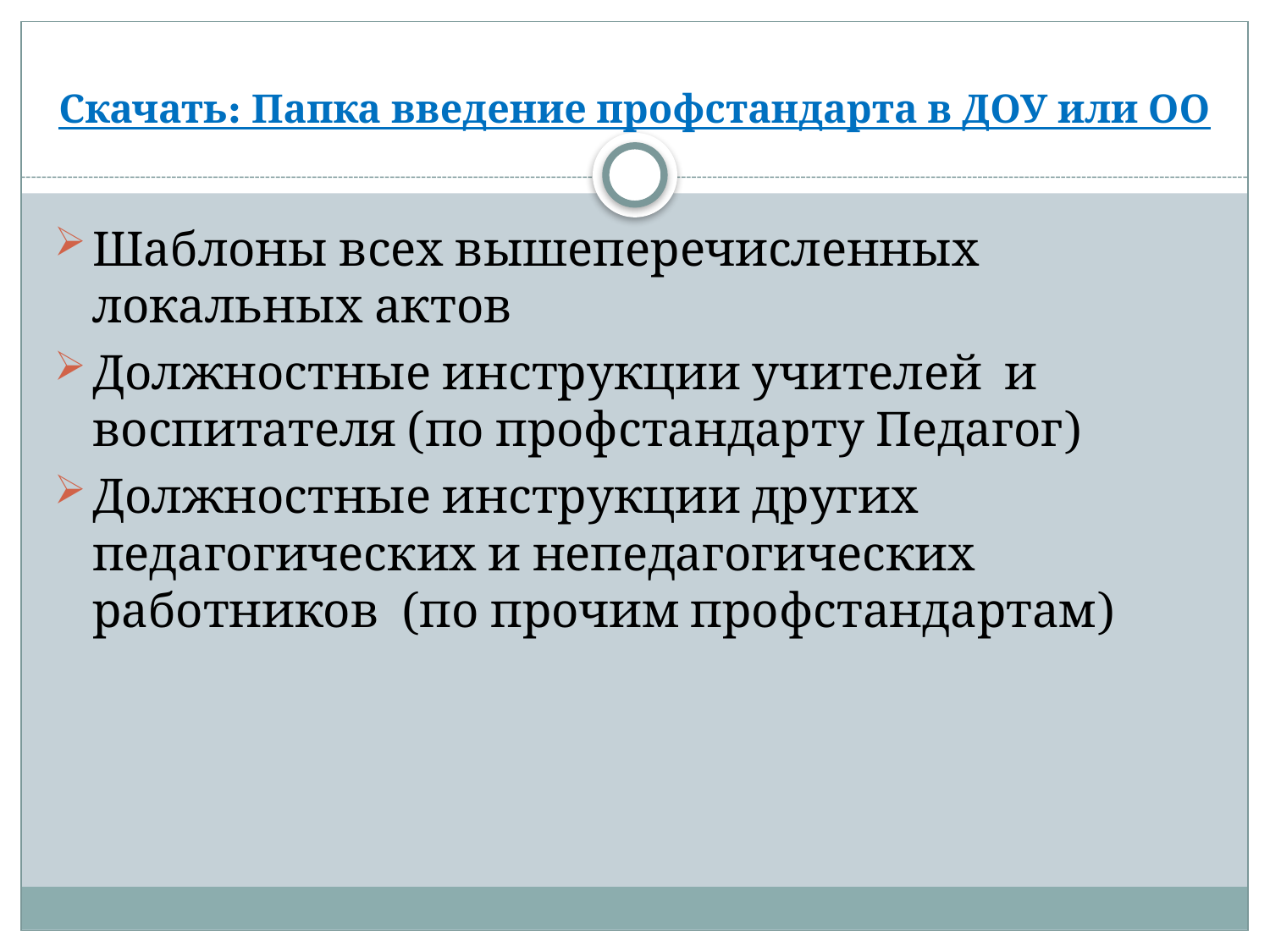

# Скачать: Папка введение профстандарта в ДОУ или ОО
Шаблоны всех вышеперечисленных локальных актов
Должностные инструкции учителей  и воспитателя (по профстандарту Педагог)
Должностные инструкции других педагогических и непедагогических работников  (по прочим профстандартам)